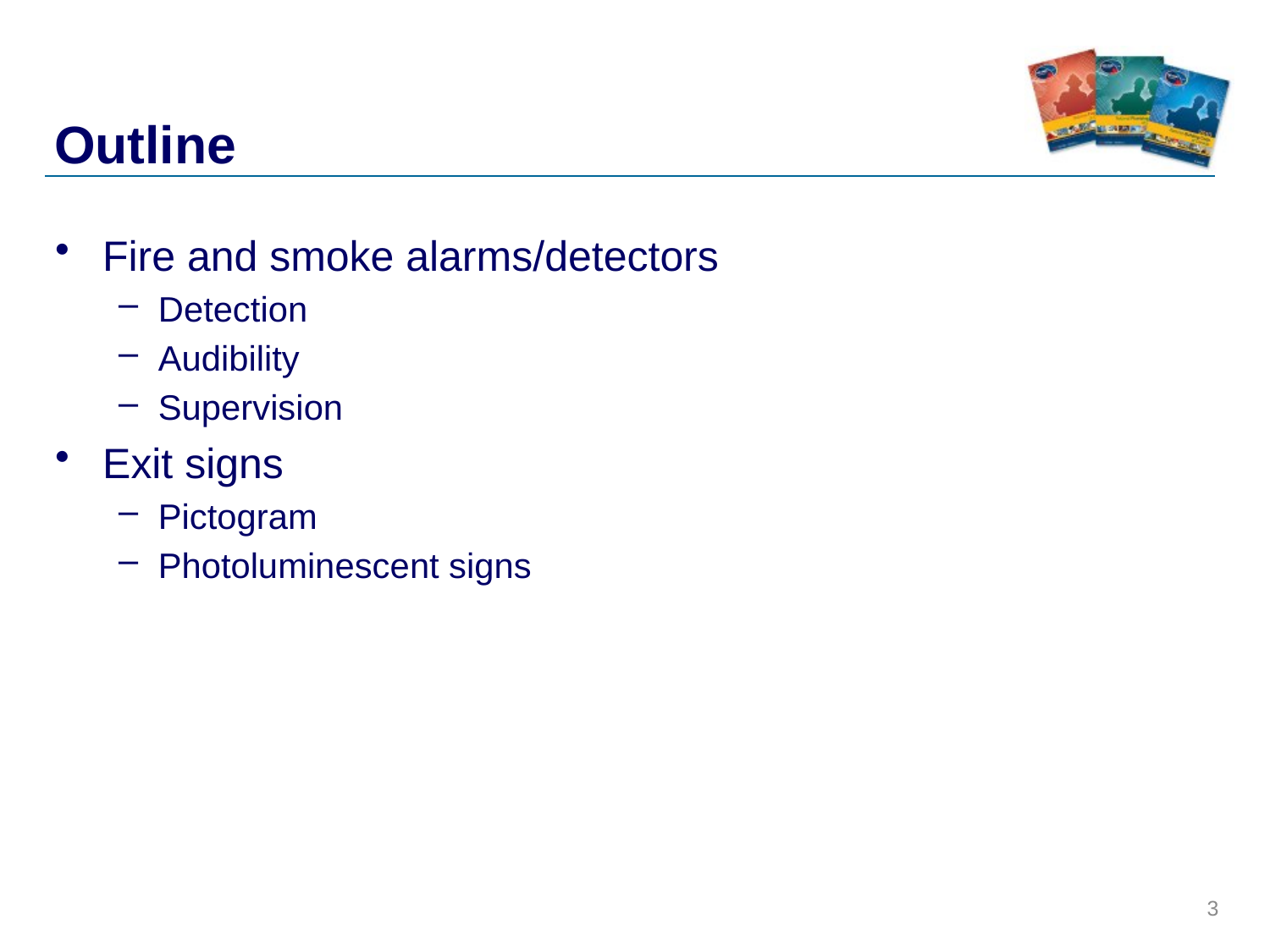

# Outline
Fire and smoke alarms/detectors
Detection
Audibility
Supervision
Exit signs
Pictogram
Photoluminescent signs